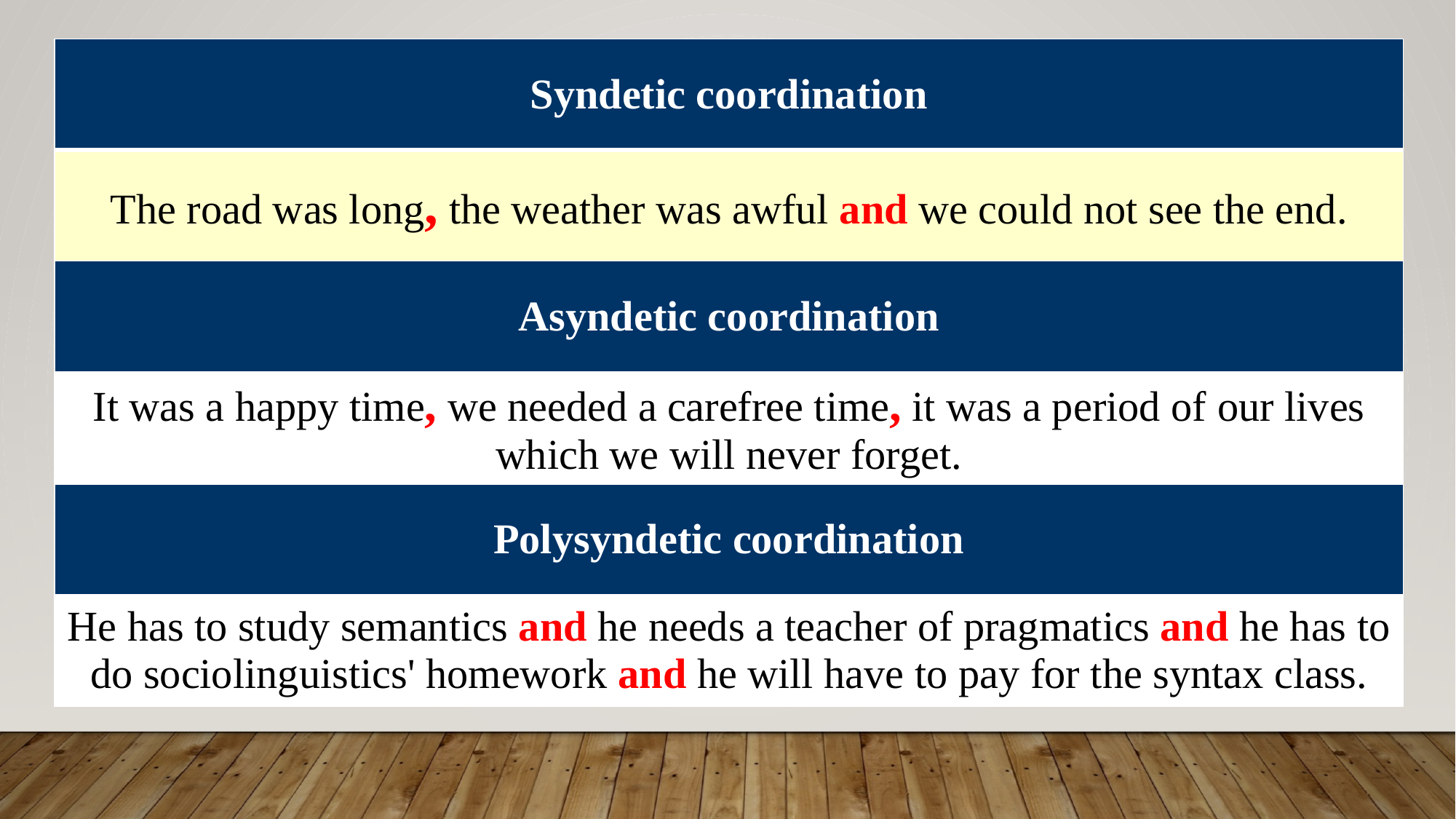

| Syndetic coordination |
| --- |
| The road was long, the weather was awful and we could not see the end. |
| Asyndetic coordination |
| It was a happy time, we needed a carefree time, it was a period of our lives which we will never forget. |
| Polysyndetic coordination |
| He has to study semantics and he needs a teacher of pragmatics and he has to do sociolinguistics' homework and he will have to pay for the syntax class. |